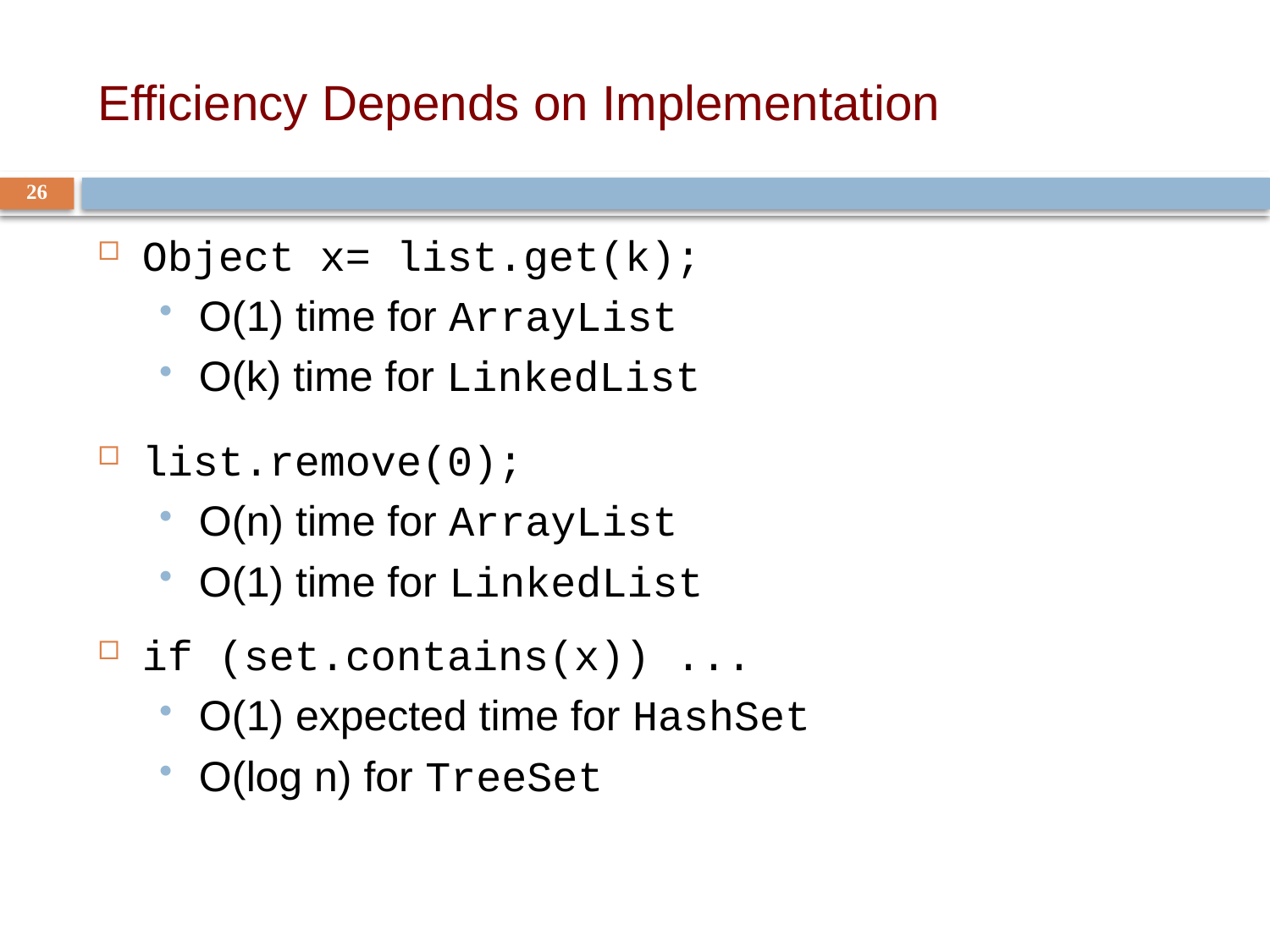

# Efficiency Depends on Implementation
26
Object x= list.get(k);
O(1) time for ArrayList
O(k) time for LinkedList
list.remove(0);
O(n) time for ArrayList
O(1) time for LinkedList
if (set.contains(x)) ...
O(1) expected time for HashSet
O(log n) for TreeSet